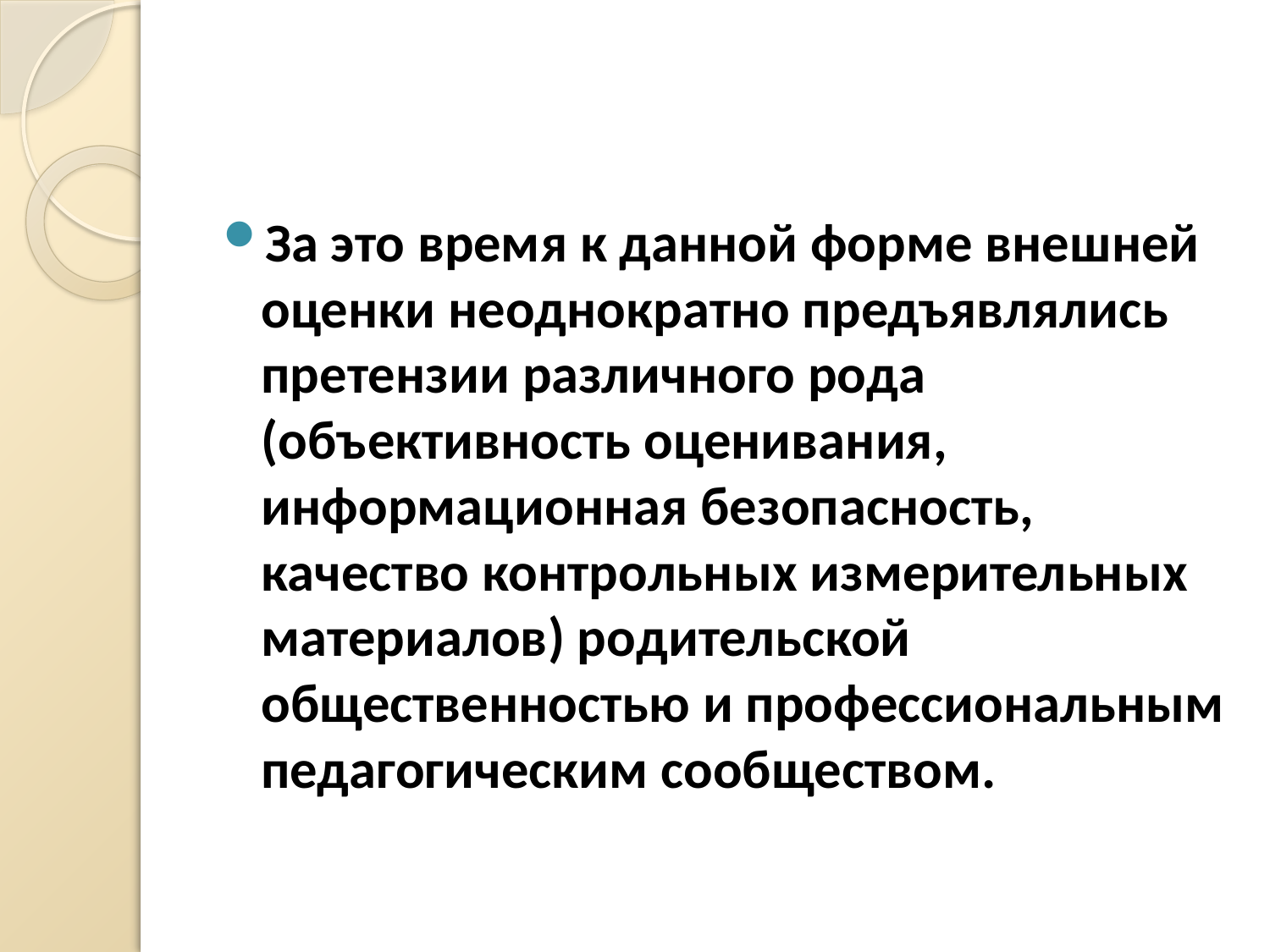

#
За это время к данной форме внешней оценки неоднократно предъявлялись претензии различного рода (объективность оценивания, информационная безопасность, качество контрольных измерительных материалов) родительской общественностью и профессиональным педагогическим сообществом.